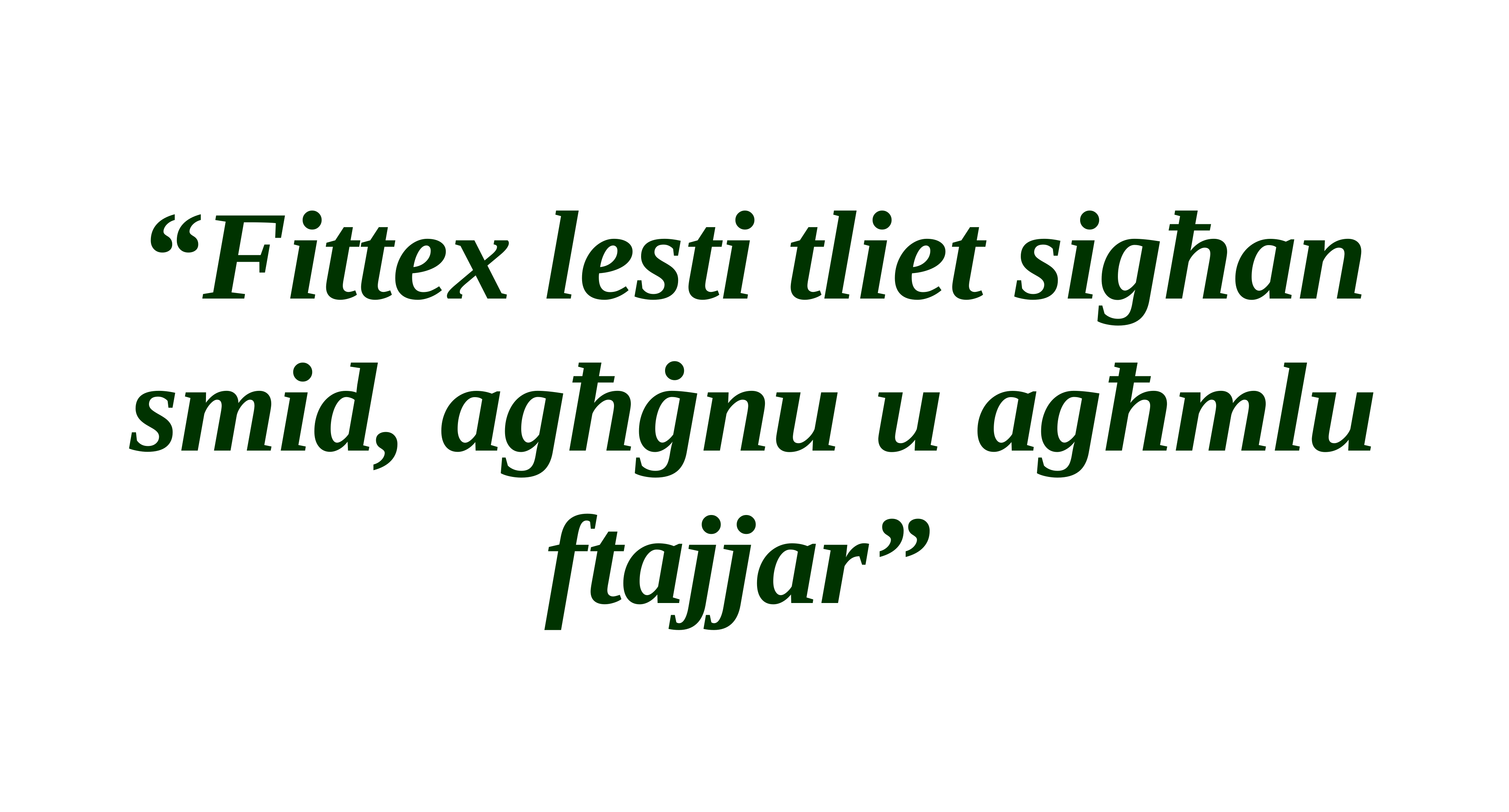

“Fittex lesti tliet sigħan smid, agħġnu u agħmlu
ftajjar”